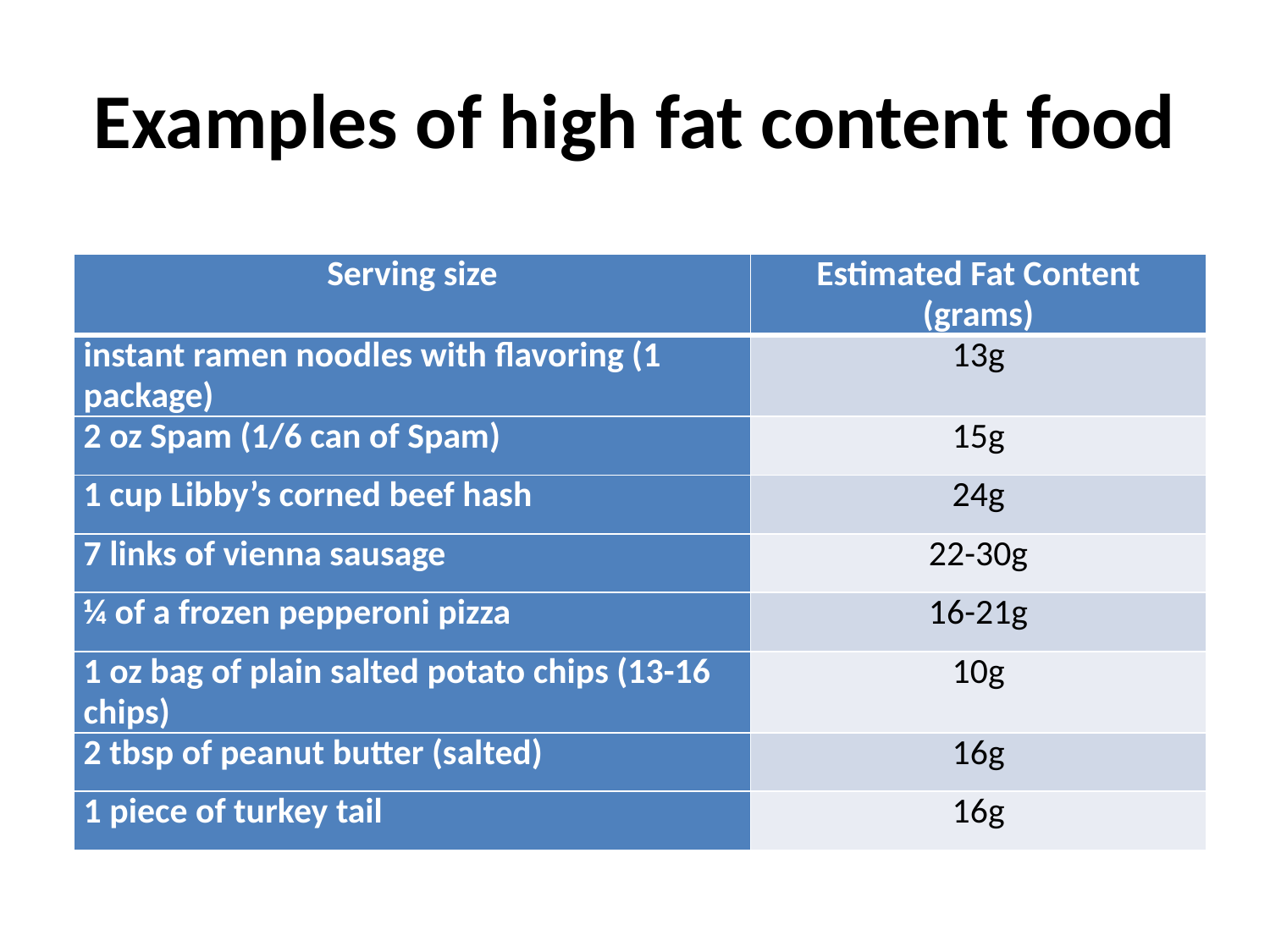

# Examples of high fat content food
| Serving size | Estimated Fat Content (grams) |
| --- | --- |
| instant ramen noodles with flavoring (1 package) | 13g |
| 2 oz Spam (1/6 can of Spam) | 15g |
| 1 cup Libby’s corned beef hash | 24g |
| 7 links of vienna sausage | 22-30g |
| ¼ of a frozen pepperoni pizza | 16-21g |
| 1 oz bag of plain salted potato chips (13-16 chips) | 10g |
| 2 tbsp of peanut butter (salted) | 16g |
| 1 piece of turkey tail | 16g |